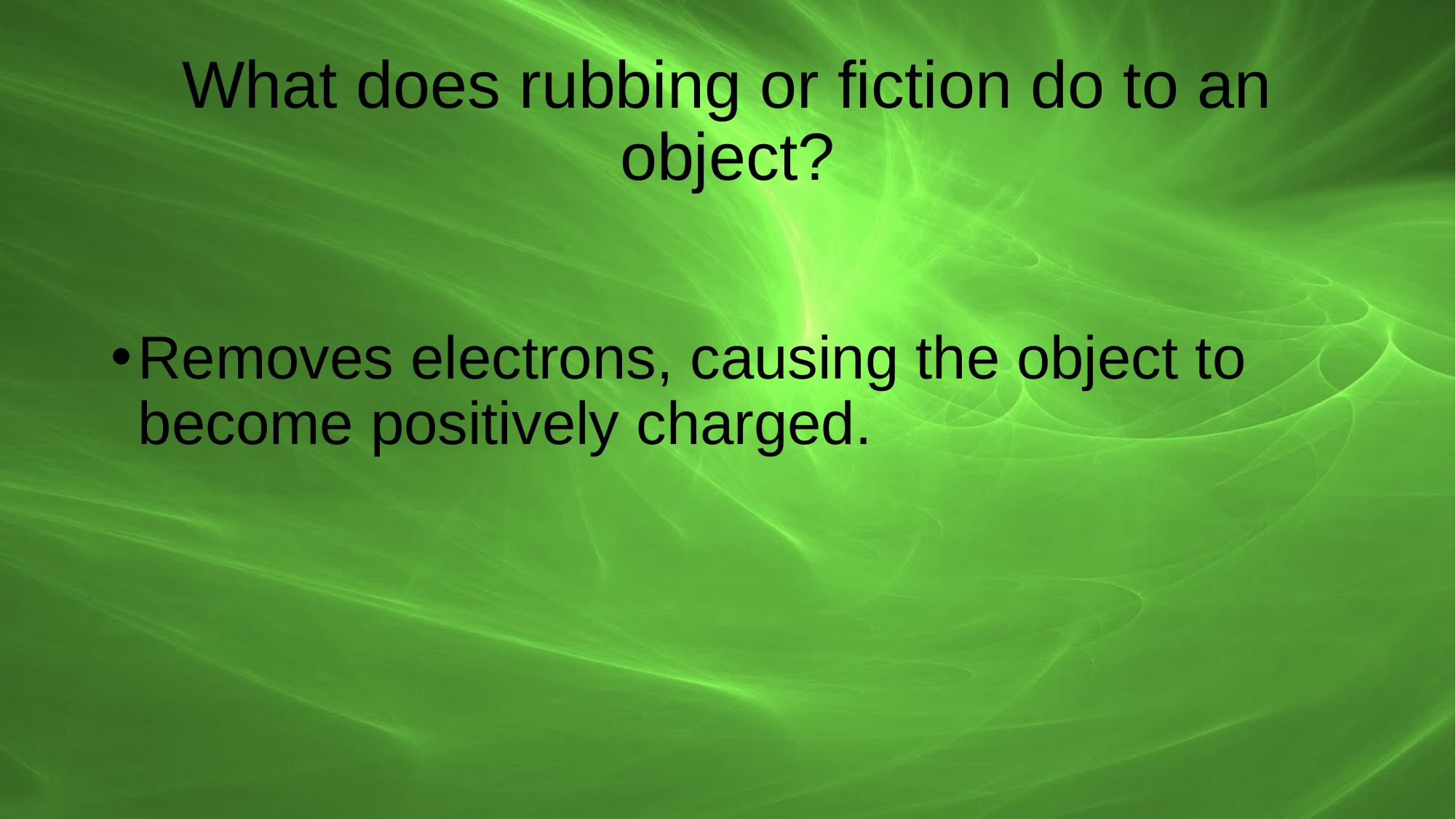

# What does rubbing or fiction do to an object?
Removes electrons, causing the object to become positively charged.